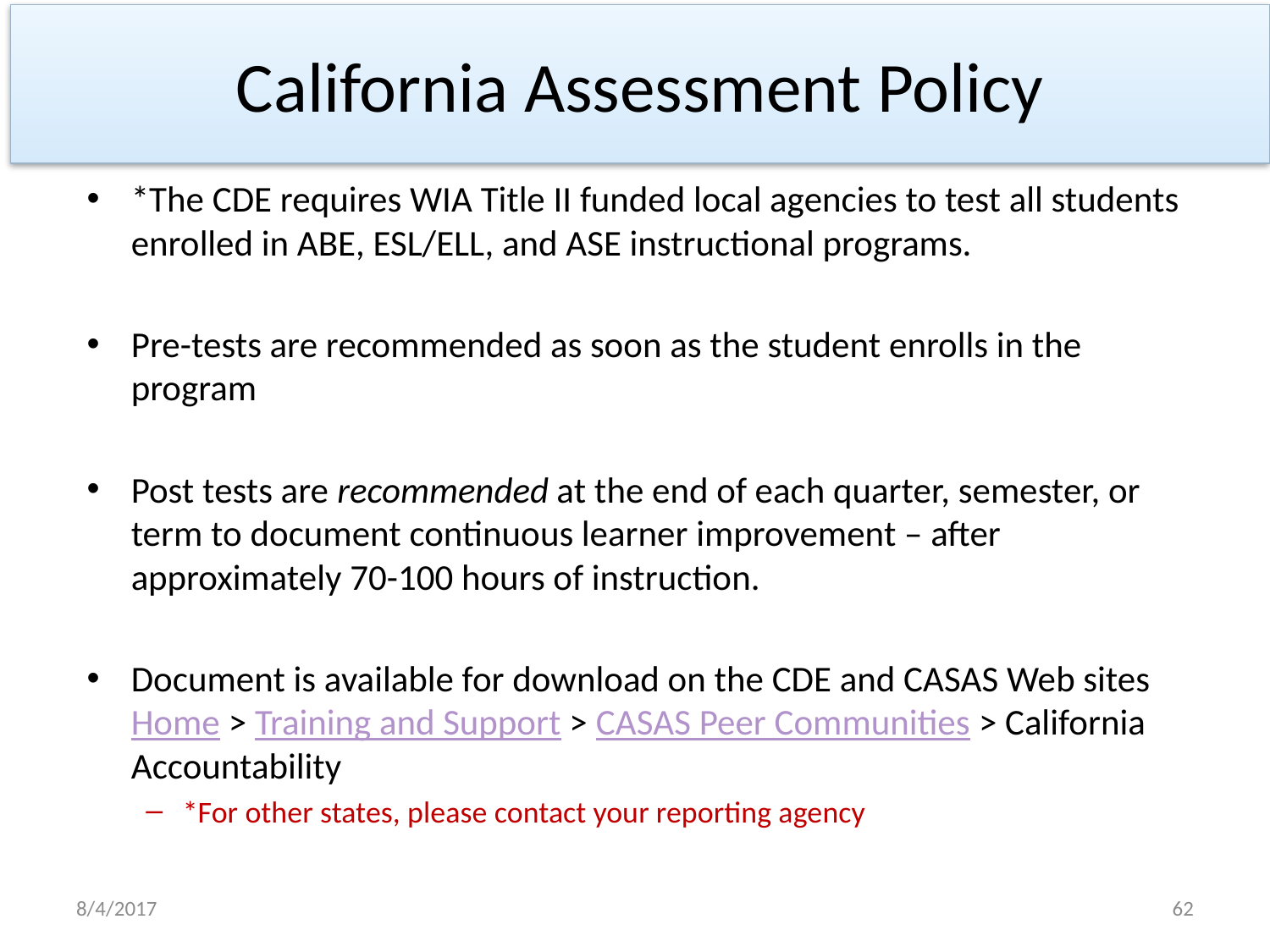

# California Assessment Policy

*The CDE requires WIA Title II funded local agencies to test all students enrolled in ABE, ESL/ELL, and ASE instructional programs.

Pre-tests are recommended as soon as the student enrolls in the program

Post tests are recommended at the end of each quarter, semester, or term to document continuous learner improvement – after approximately 70-100 hours of instruction.

Document is available for download on the CDE and CASAS Web sites Home > Training and Support > CASAS Peer Communities > California Accountability
*For other states, please contact your reporting agency

8/4/2017

62